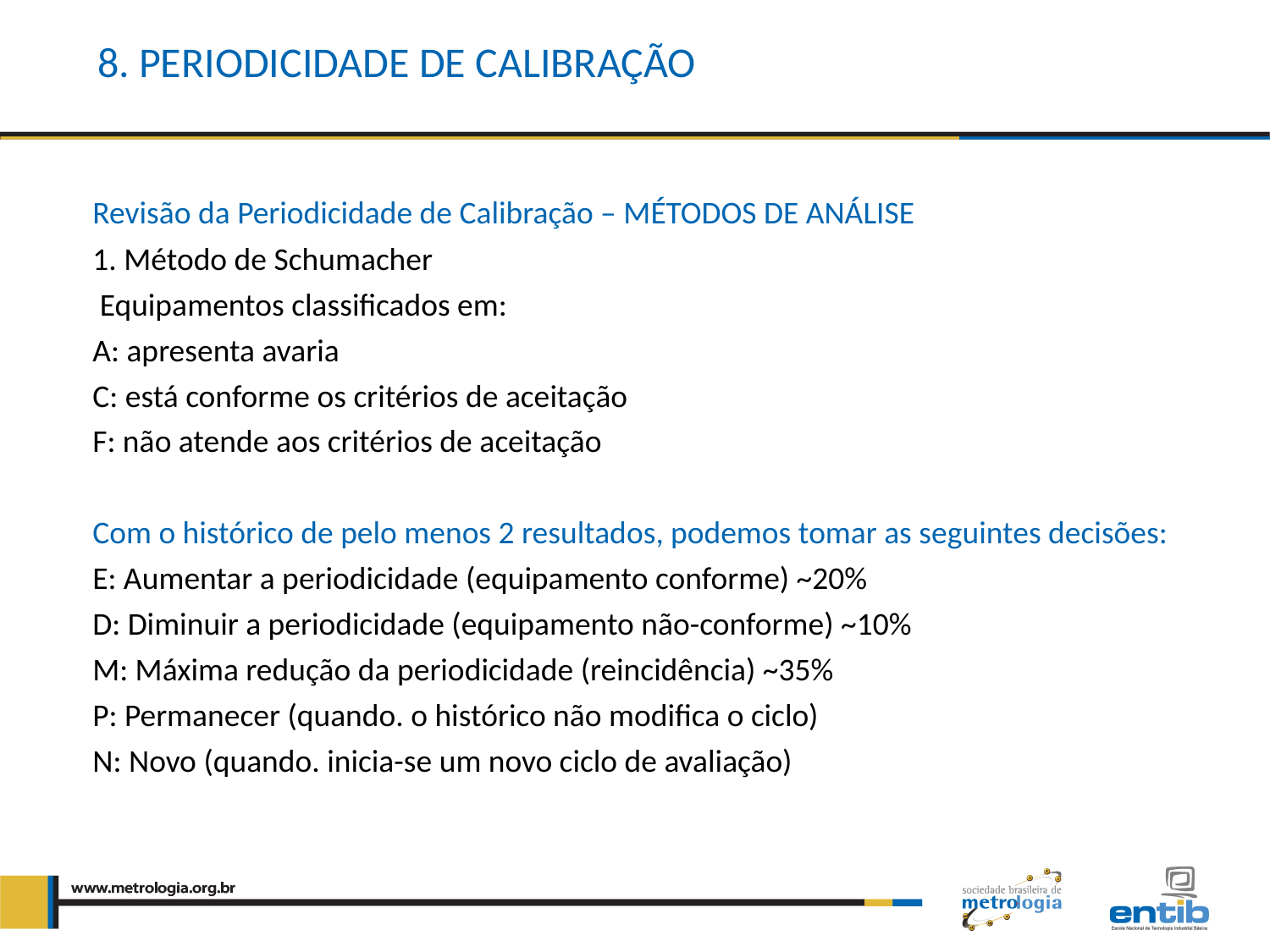

8. Periodicidade de calibração
# Revisão da Periodicidade de Calibração – MÉTODOS DE ANÁLISE 1. Método de Schumacher Equipamentos classificados em: A: apresenta avaria C: está conforme os critérios de aceitação F: não atende aos critérios de aceitação Com o histórico de pelo menos 2 resultados, podemos tomar as seguintes decisões: E: Aumentar a periodicidade (equipamento conforme) ~20% D: Diminuir a periodicidade (equipamento não-conforme) ~10% M: Máxima redução da periodicidade (reincidência) ~35% P: Permanecer (quando. o histórico não modifica o ciclo) N: Novo (quando. inicia-se um novo ciclo de avaliação)